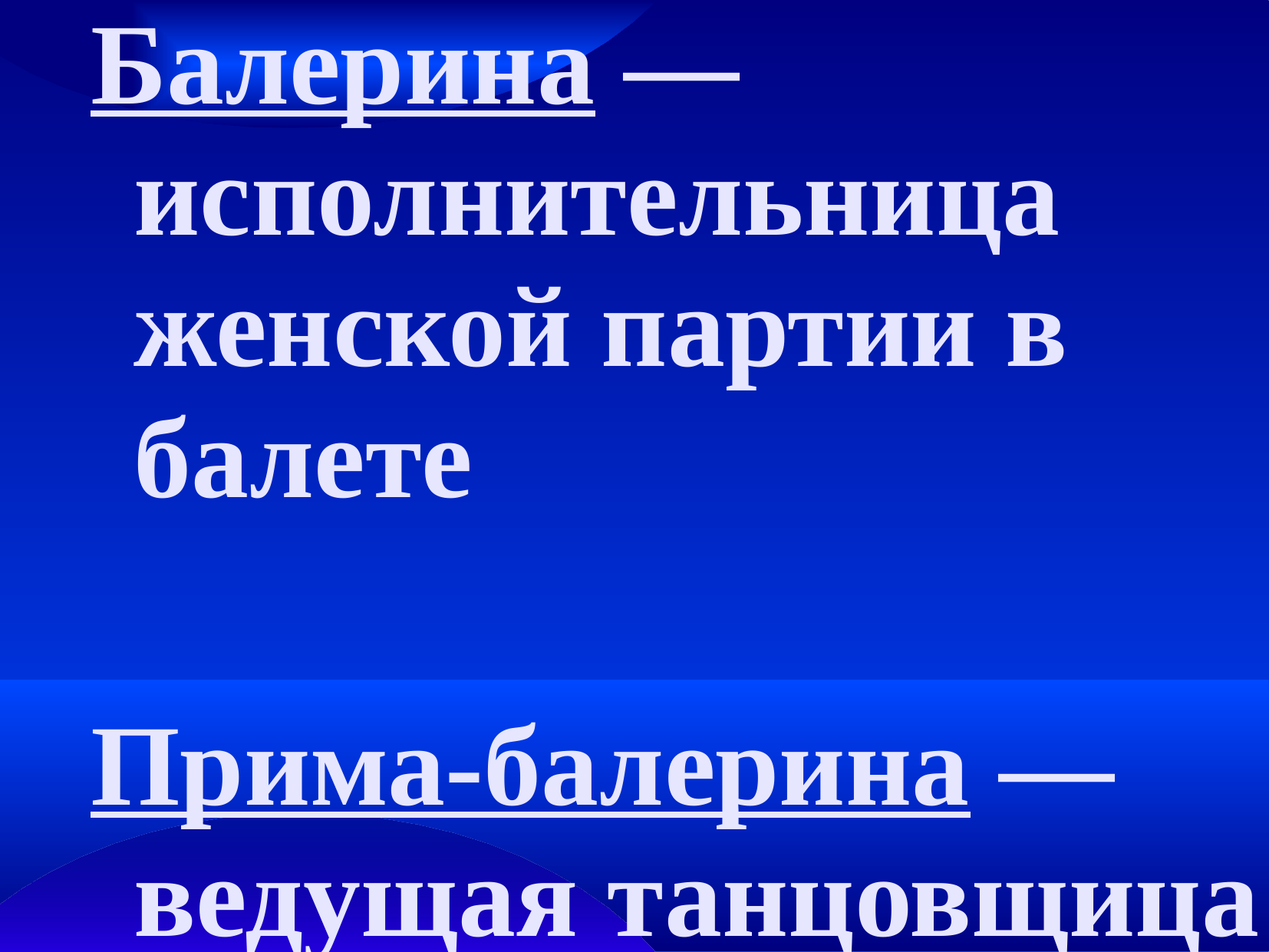

# Балерина — исполнительница женской партии в балете

Прима-балерина — ведущая танцовщица